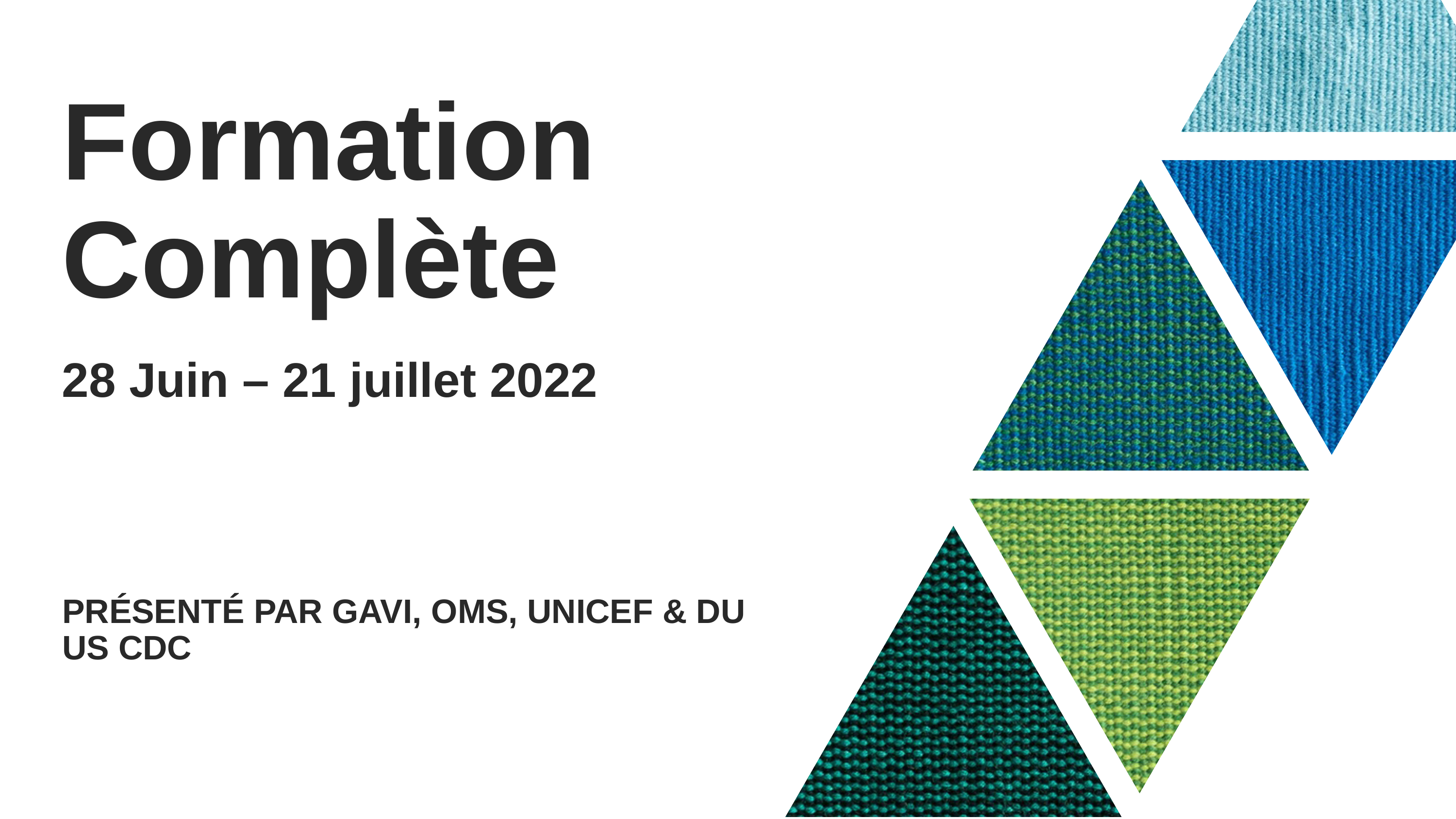

# Formation Complète
28 Juin – 21 juillet 2022

PRÉSENTÉ PAR GAVI, OMS, UNICEF & DU US CDC